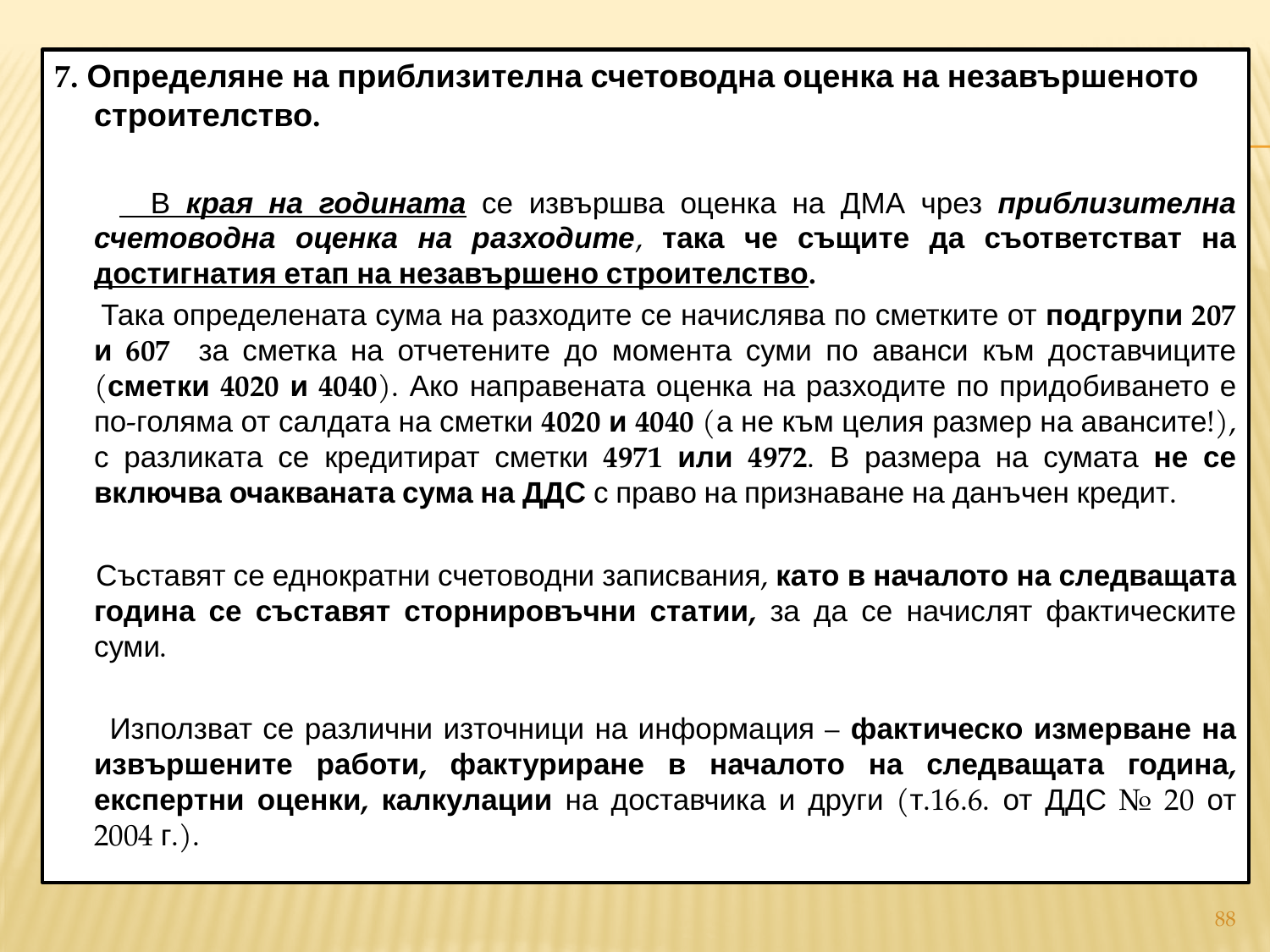

7. Определяне на приблизителна счетоводна оценка на незавършеното строителство.

   		  В края на годината се извършва оценка на ДМА чрез приблизителна счетоводна оценка на разходите, така че същите да съответстват на достигнатия етап на незавършено строителство.
     		Така определената сума на разходите се начислява по сметките от подгрупи 207 и 607  за сметка на отчетените до момента суми по аванси към доставчиците (сметки 4020 и 4040). Ако направената оценка на разходите по придобиването е по-голяма от салдата на сметки 4020 и 4040 (а не към целия размер на авансите!), с разликата се кредитират сметки 4971 или 4972. В размера на сумата не се включва очакваната сума на ДДС с право на признаване на данъчен кредит.

     		Съставят се еднократни счетоводни записвания, като в началото на следващата година се съставят сторнировъчни статии, за да се начислят фактическите суми.

     		Използват се различни източници на информация – фактическо измерване на извършените работи, фактуриране в началото на следващата година, експертни оценки, калкулации на доставчика и други (т.16.6. от ДДС № 20 от 2004 г.).

#
88